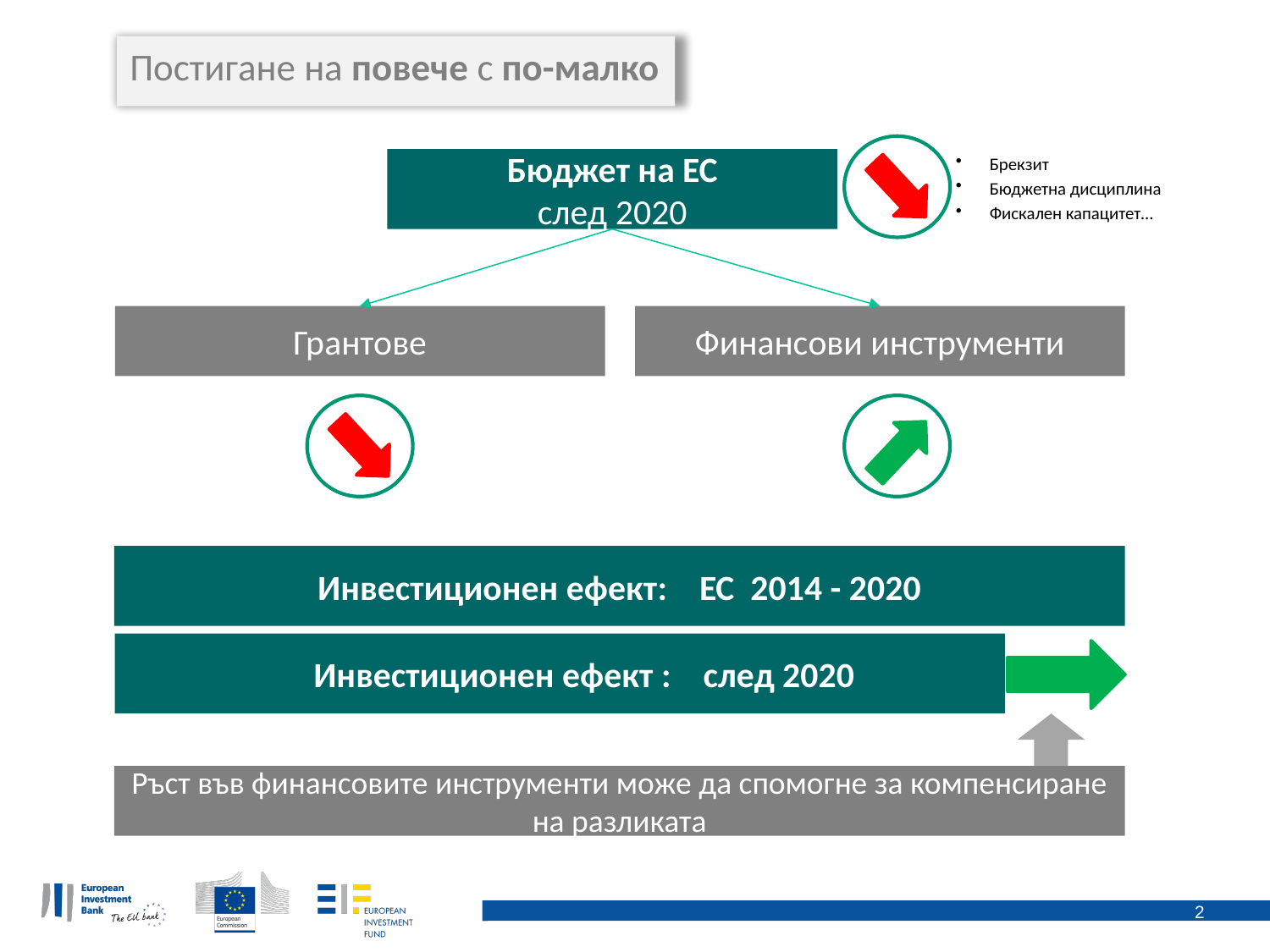

Постигане на повече с по-малко

 Брекзит
 Бюджетна дисциплина
 Фискален капацитет…
Бюджет на ЕС
след 2020

Грантове
Финансови инструменти

Инвестиционен ефект:    ЕС  2014 - 2020
      Инвестиционен ефект :    след 2020

Ръст във финансовите инструменти може да спомогне за компенсиране на разликата
2